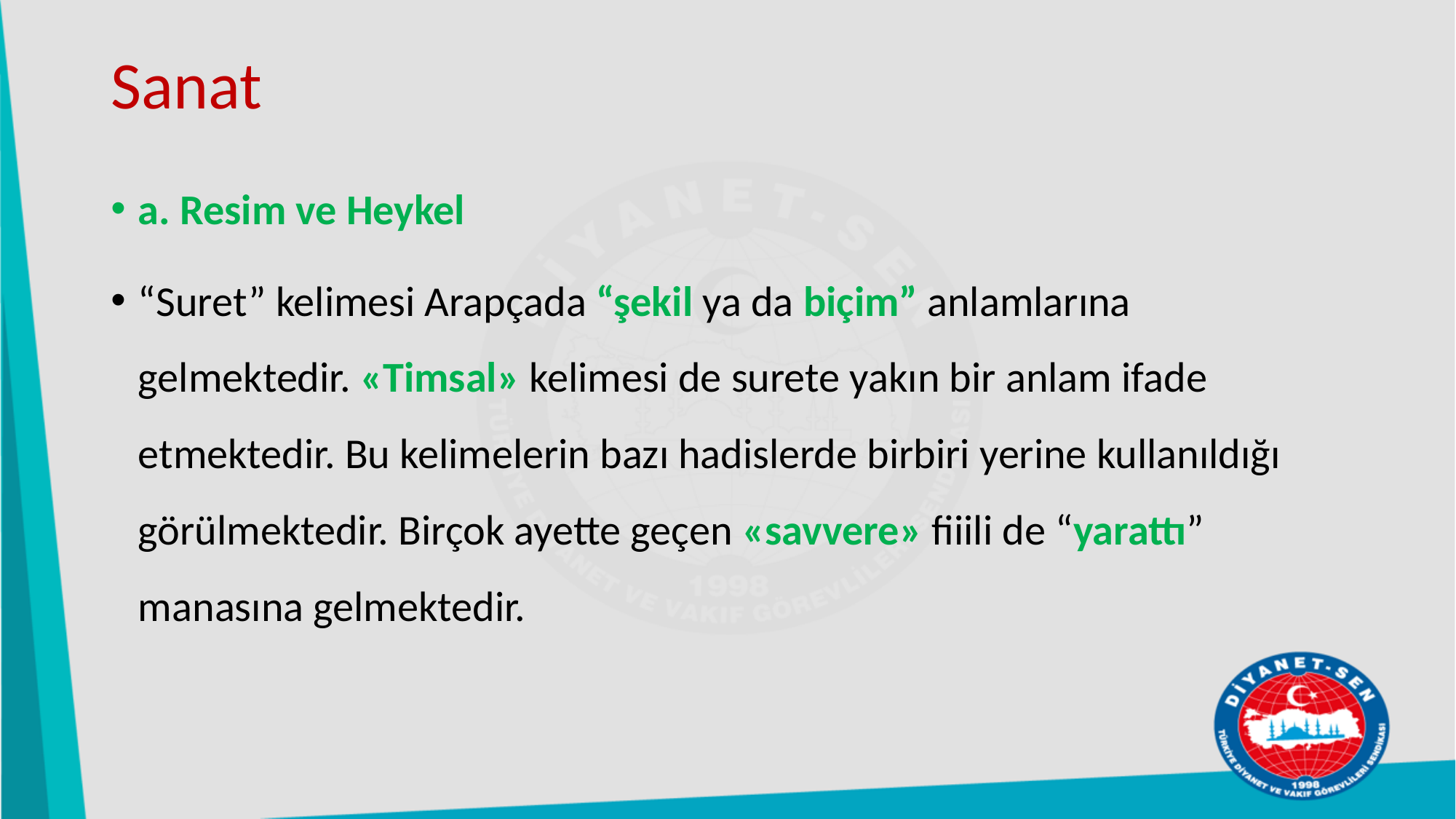

# Sanat
a. Resim ve Heykel
“Suret” kelimesi Arapçada “şekil ya da biçim” anlamlarına gelmektedir. «Timsal» kelimesi de surete yakın bir anlam ifade etmektedir. Bu kelimelerin bazı hadislerde birbiri yerine kullanıldığı görülmektedir. Birçok ayette geçen «savvere» fiiili de “yarattı” manasına gelmektedir.